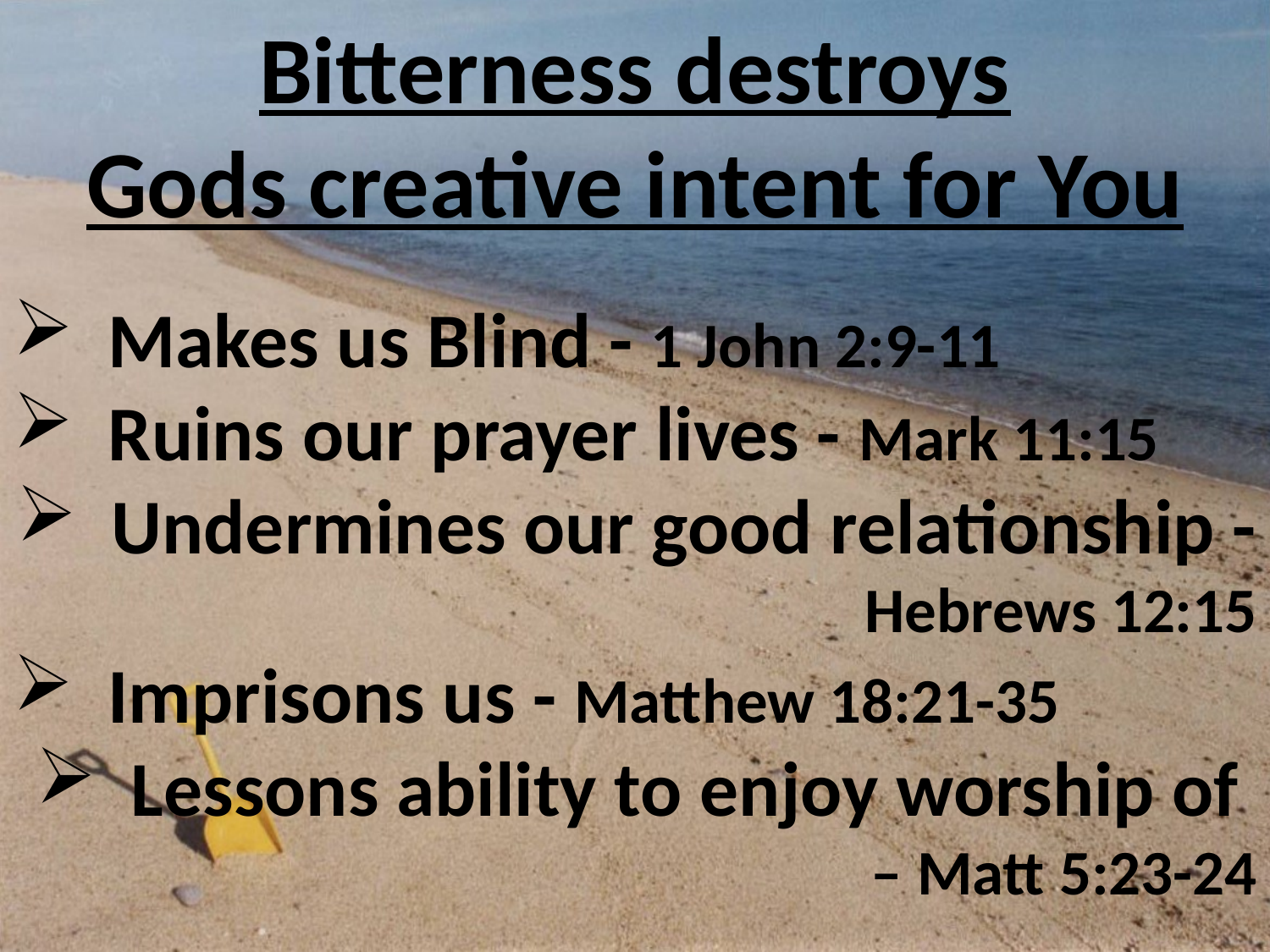

Bitterness destroys
Gods creative intent for You
Makes us Blind - 1 John 2:9-11
Ruins our prayer lives - Mark 11:15
Undermines our good relationship -Hebrews 12:15
Imprisons us - Matthew 18:21-35
Lessons ability to enjoy worship of  – Matt 5:23-24